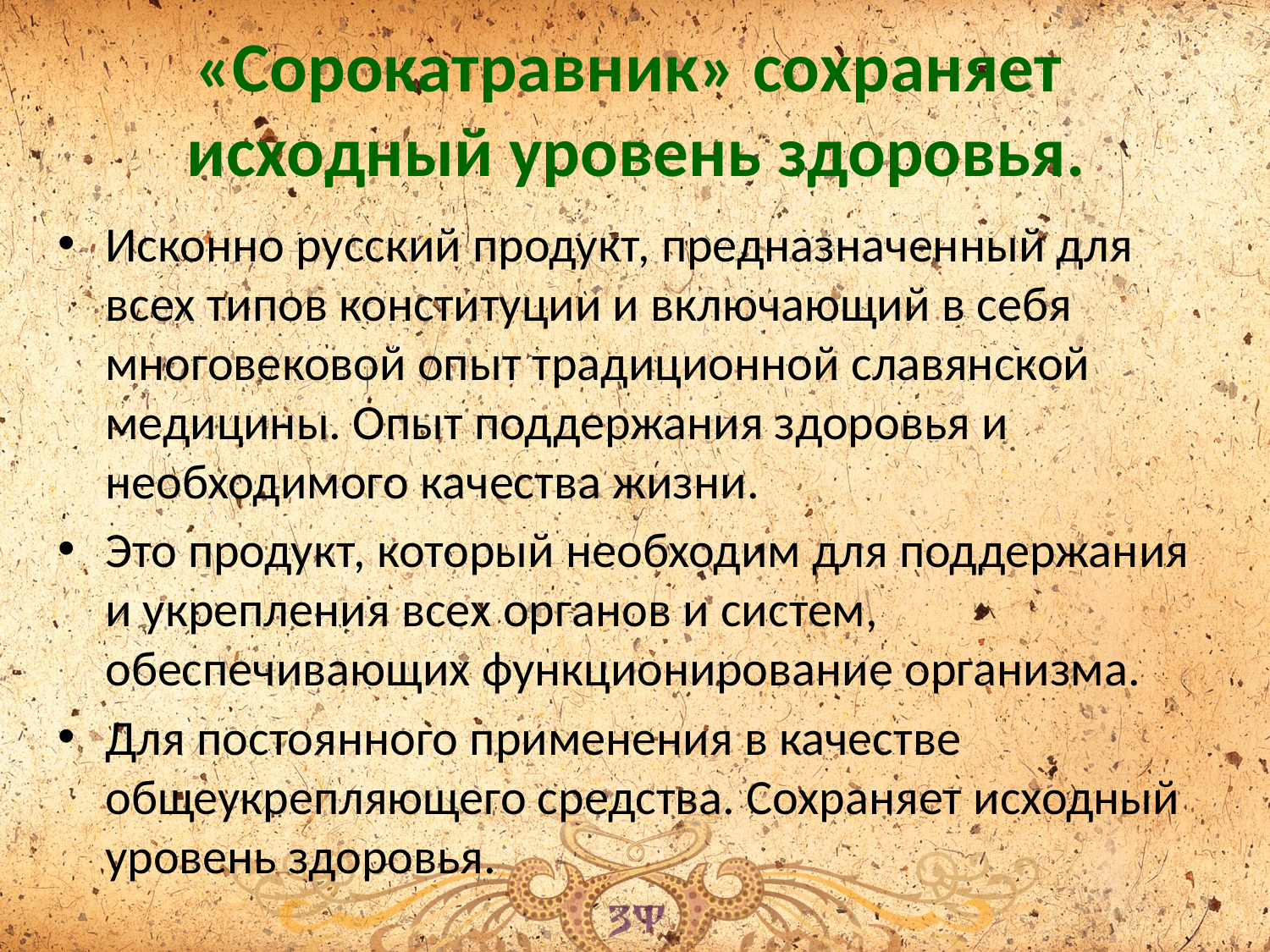

# «Сорокатравник» сохраняет исходный уровень здоровья.
Исконно русский продукт, предназначенный для всех типов конституции и включающий в себя многовековой опыт традиционной славянской медицины. Опыт поддержания здоровья и необходимого качества жизни.
Это продукт, который необходим для поддержания и укрепления всех органов и систем, обеспечивающих функционирование организма.
Для постоянного применения в качестве общеукрепляющего средства. Сохраняет исходный уровень здоровья.